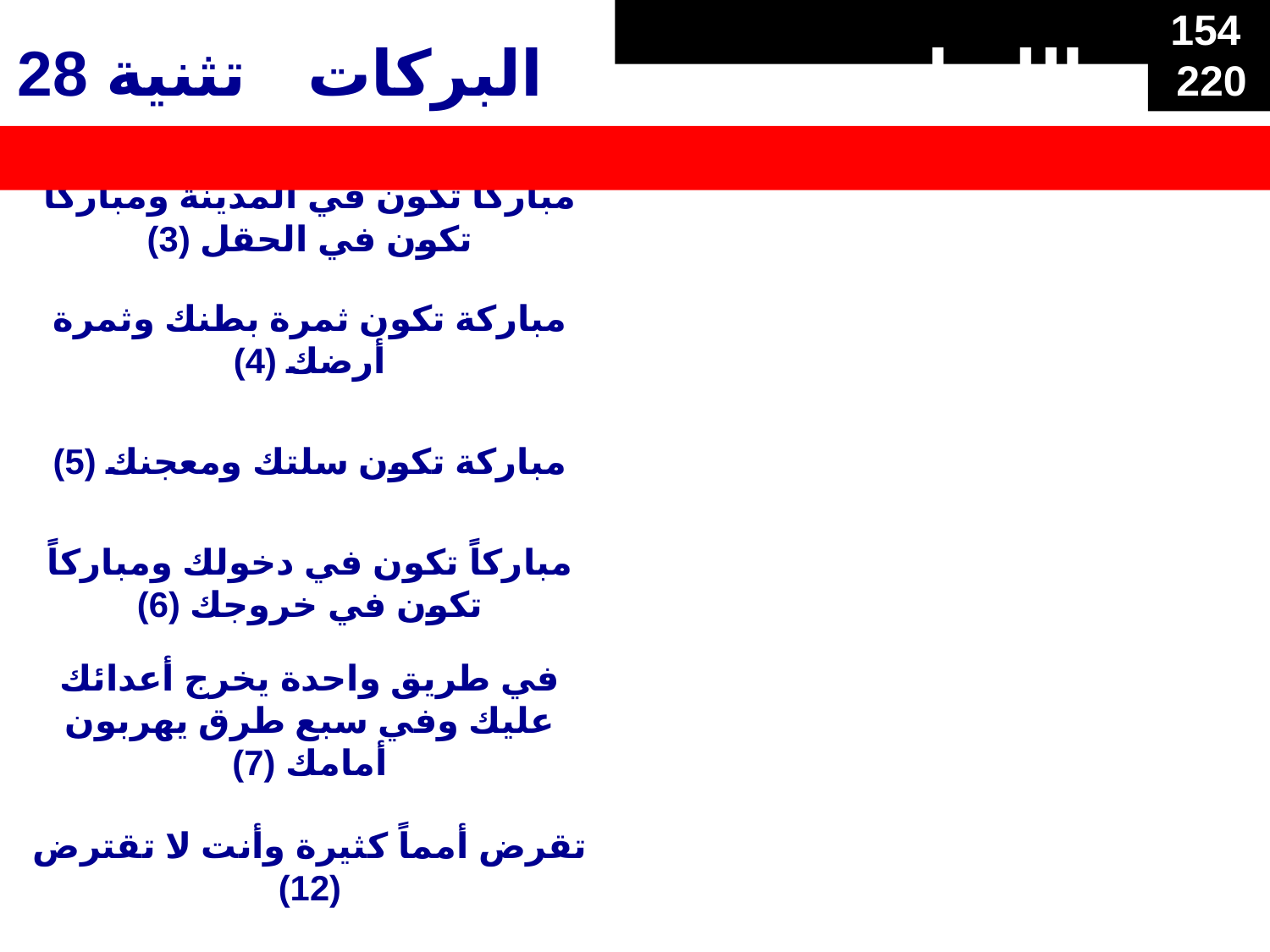

154  220
# اللعنات و               البركات
تثنية 28

مباركاً تكون في المدينة ومباركاً تكون في الحقل (3)
ملعوناً تكون في المدينة وملعوناً تكون في الحقل (16)
مباركة تكون ثمرة بطنك وثمرة أرضك (4)
ملعونة تكون ثمرة بطنك وثمرة أرضك (18)
مباركة تكون سلتك ومعجنك (5)
ملعونة تكون سلتك ومعجنك (17)
مباركاً تكون في دخولك ومباركاً تكون في خروجك (6)
ملعوناً تكون في خروجك وملعوناً تكون في دخولك (19)
في طريق واحدة يخرج أعدائك عليك وفي سبع طرق يهربون أمامك (7)
في طريق واحدة تخرج على أعدائك وفي سبع طرق تهرب أمامهم (25)
تقرض أمماً كثيرة وأنت لا تقترض (12)
هو يقرضك وأنت لا تقرضه (44)